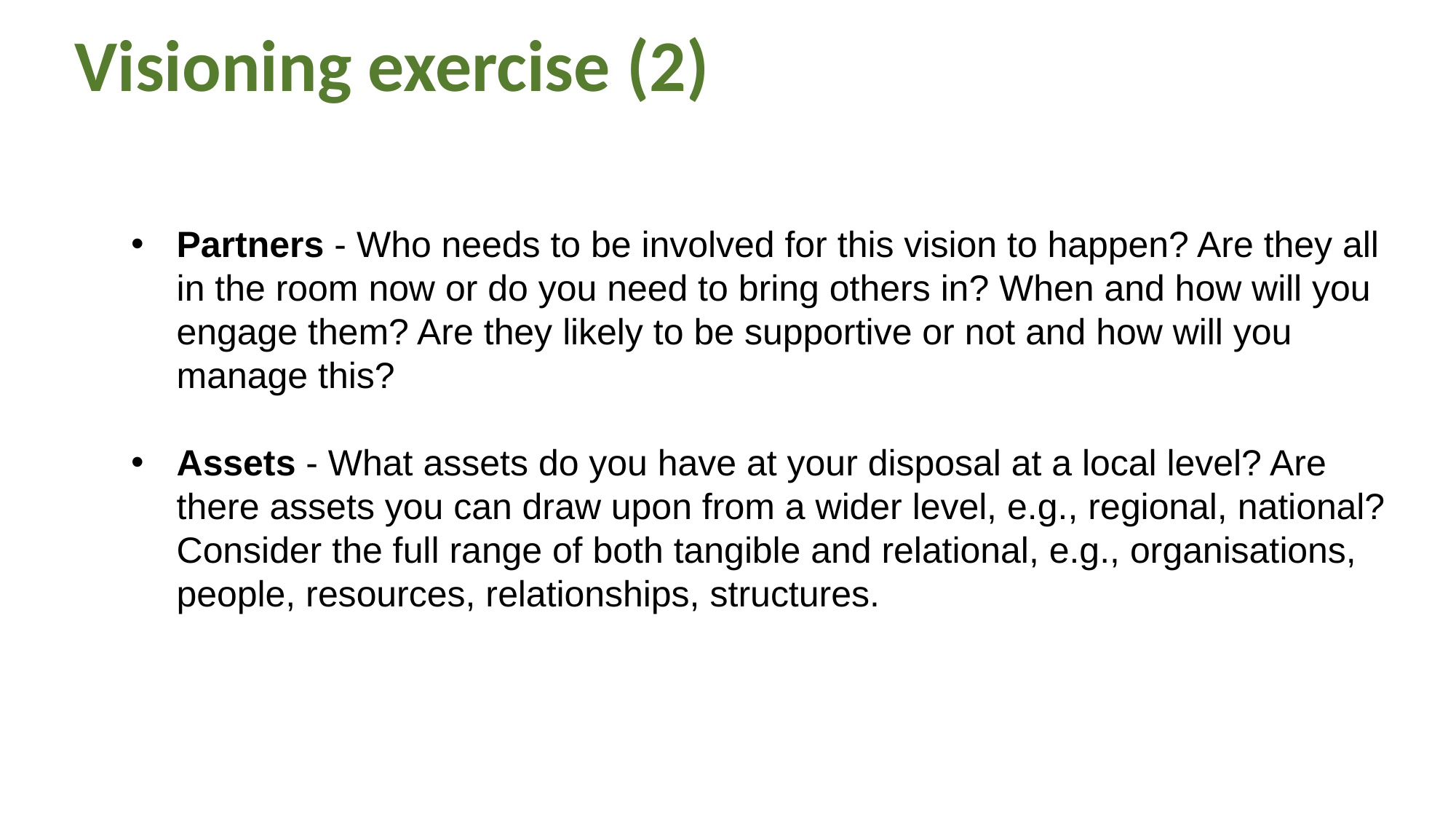

# Visioning exercise (2)
Partners - Who needs to be involved for this vision to happen? Are they all in the room now or do you need to bring others in? When and how will you engage them? Are they likely to be supportive or not and how will you manage this?

Assets - What assets do you have at your disposal at a local level? Are there assets you can draw upon from a wider level, e.g., regional, national? Consider the full range of both tangible and relational, e.g., organisations, people, resources, relationships, structures.